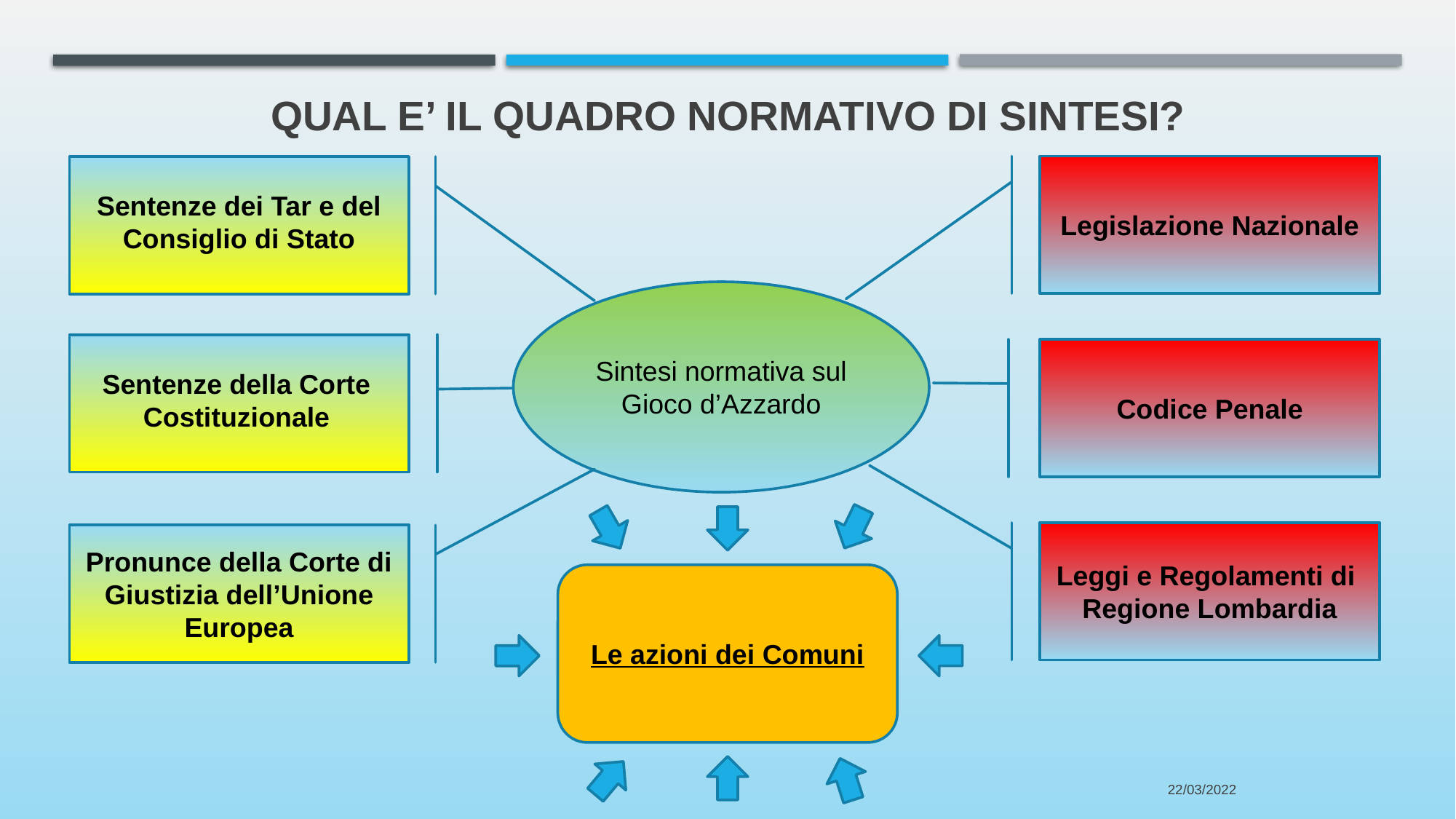

# QUAL E’ IL QUADRO NORMATIVO DI SINTESI?
Legislazione Nazionale

Sentenze dei Tar e del Consiglio di Stato
Sintesi normativa sul Gioco d’Azzardo

Codice Penale

Sentenze della Corte Costituzionale

Leggi e Regolamenti di  Regione Lombardia

Pronunce della Corte di Giustizia dell’Unione Europea
Le azioni dei Comuni

22/03/2022